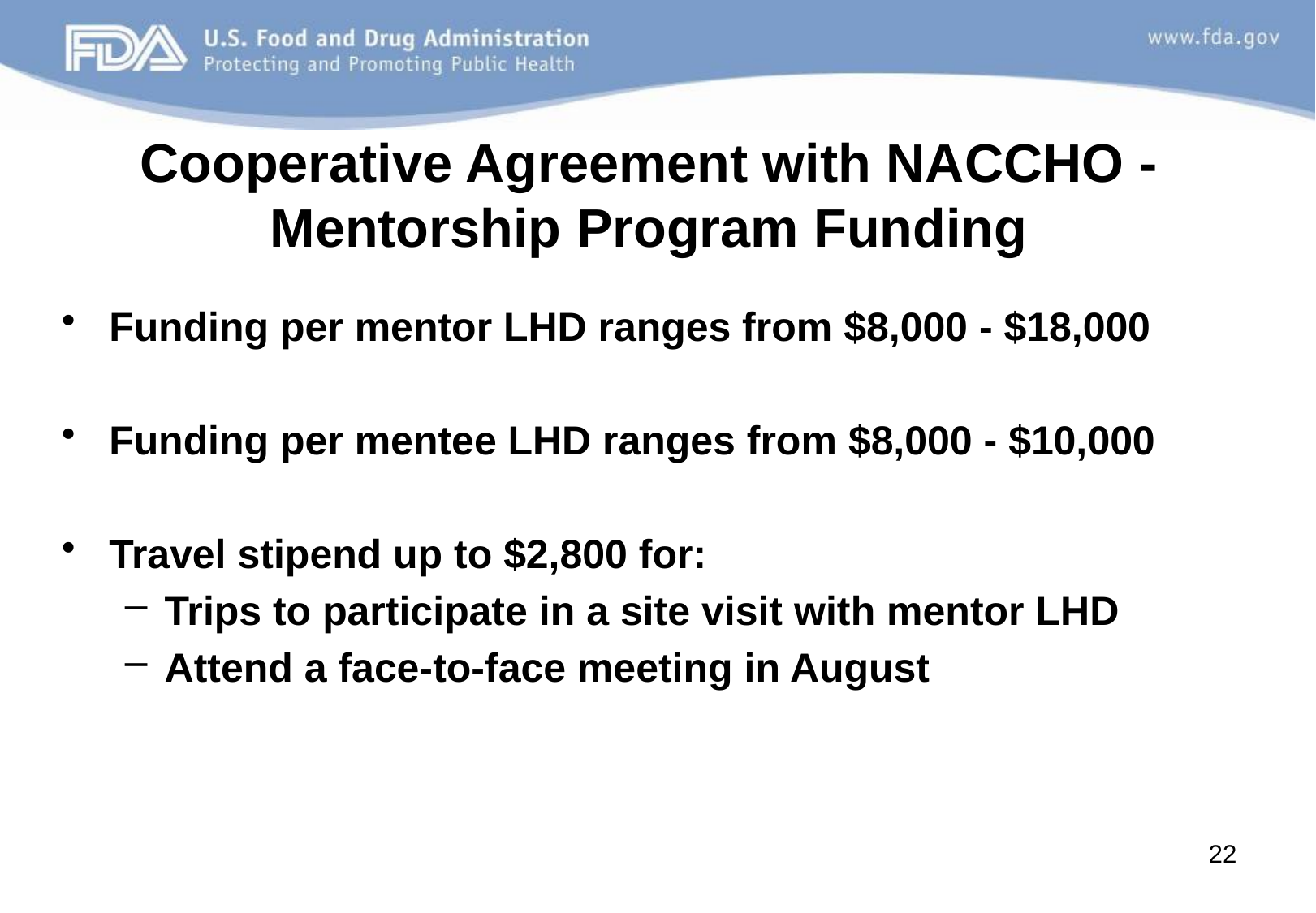

# Cooperative Agreement with NACCHO - Mentorship Program Funding
Funding per mentor LHD ranges from $8,000 - $18,000

Funding per mentee LHD ranges from $8,000 - $10,000

Travel stipend up to $2,800 for:
Trips to participate in a site visit with mentor LHD
Attend a face-to-face meeting in August
22